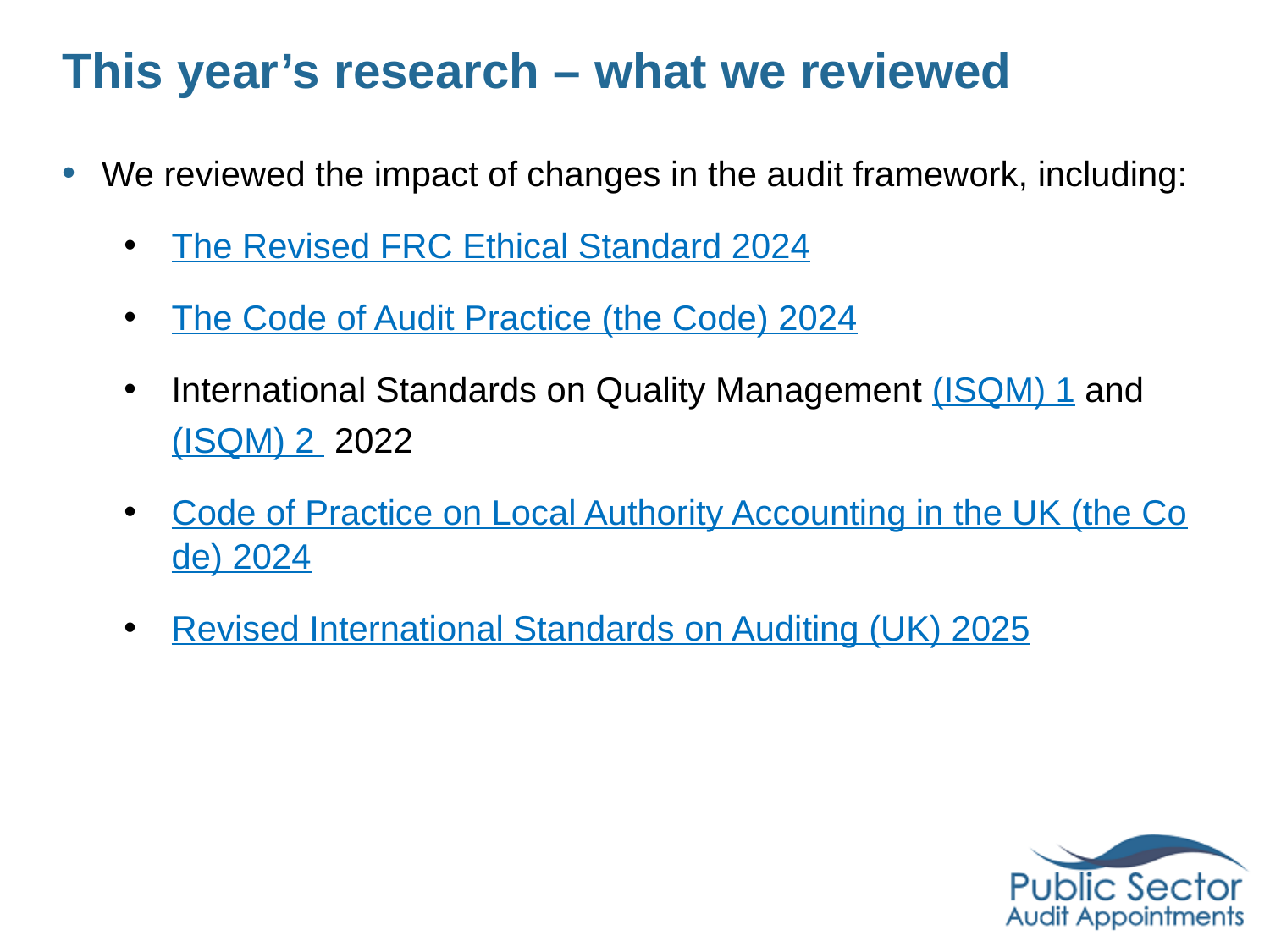

# This year’s research – what we reviewed
We reviewed the impact of changes in the audit framework, including:
The Revised FRC Ethical Standard 2024
The Code of Audit Practice (the Code) 2024
International Standards on Quality Management (ISQM) 1 and (ISQM) 2  2022
Code of Practice on Local Authority Accounting in the UK (the Code) 2024
Revised International Standards on Auditing (UK) 2025